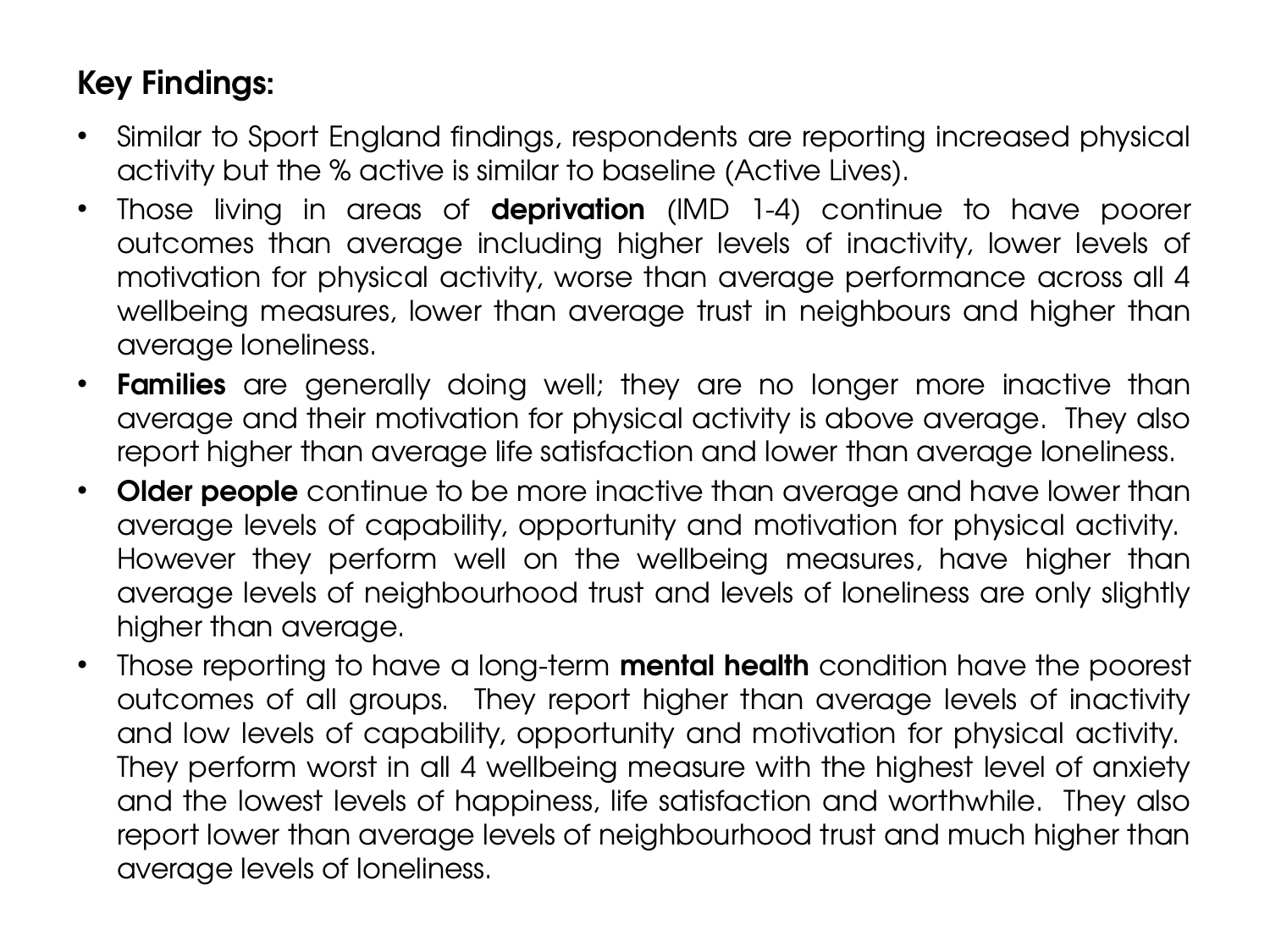

Key Findings:

Similar to Sport England findings, respondents are reporting increased physical activity but the % active is similar to baseline (Active Lives).
Those living in areas of deprivation (IMD 1-4) continue to have poorer outcomes than average including higher levels of inactivity, lower levels of motivation for physical activity, worse than average performance across all 4 wellbeing measures, lower than average trust in neighbours and higher than average loneliness.
Families are generally doing well; they are no longer more inactive than average and their motivation for physical activity is above average.  They also report higher than average life satisfaction and lower than average loneliness.
Older people continue to be more inactive than average and have lower than average levels of capability, opportunity and motivation for physical activity.  However they perform well on the wellbeing measures, have higher than average levels of neighbourhood trust and levels of loneliness are only slightly higher than average.
Those reporting to have a long-term mental health condition have the poorest outcomes of all groups.  They report higher than average levels of inactivity and low levels of capability, opportunity and motivation for physical activity.  They perform worst in all 4 wellbeing measure with the highest level of anxiety and the lowest levels of happiness, life satisfaction and worthwhile.  They also report lower than average levels of neighbourhood trust and much higher than average levels of loneliness.